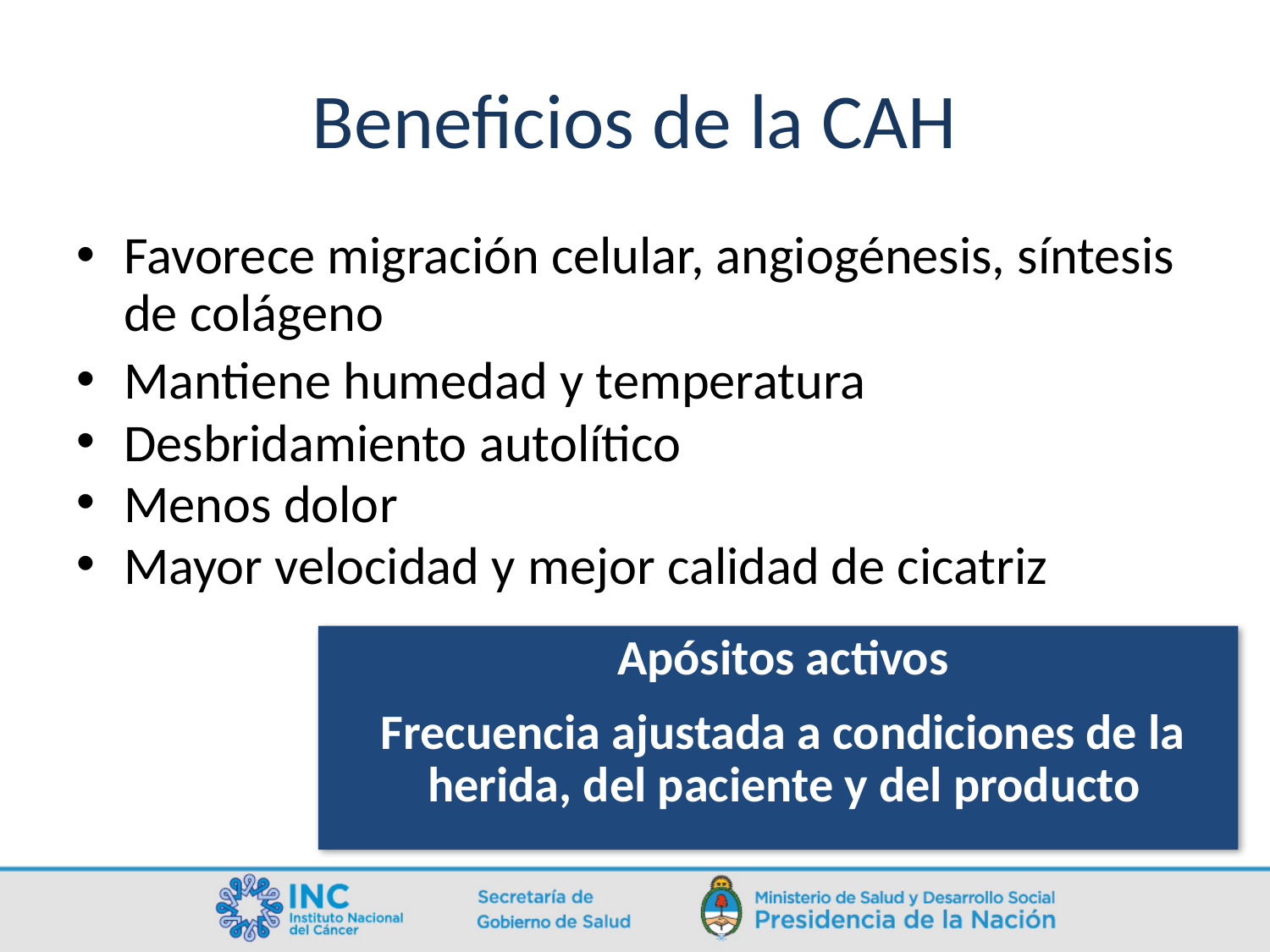

# Beneficios de la CAH
Favorece migración celular, angiogénesis, síntesis de colágeno
Mantiene humedad y temperatura
Desbridamiento autolítico
Menos dolor
Mayor velocidad y mejor calidad de cicatriz

Apósitos activos
Frecuencia ajustada a condiciones de la herida, del paciente y del producto